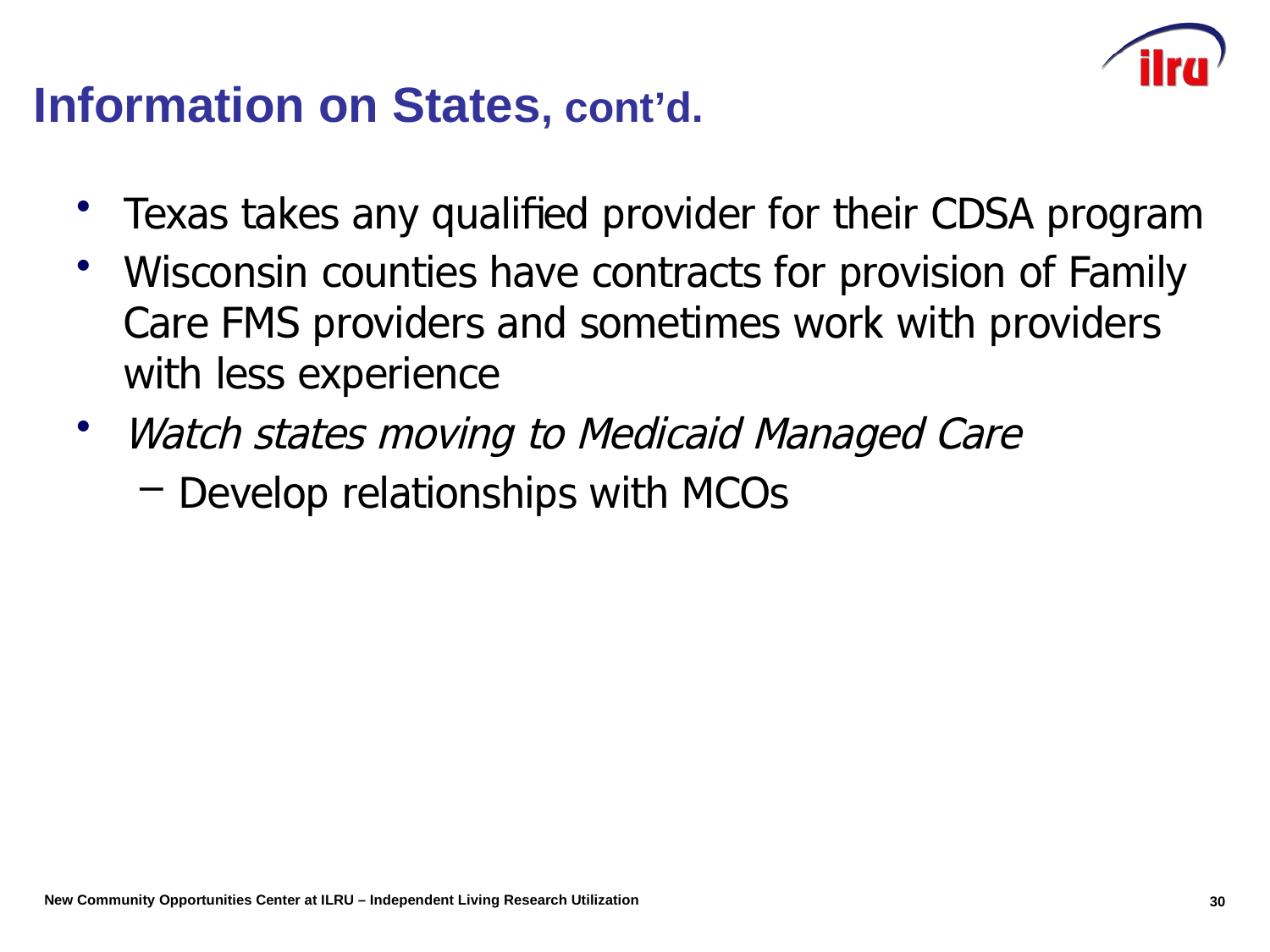

# Information on States, cont’d.
Texas takes any qualified provider for their CDSA program
Wisconsin counties have contracts for provision of Family Care FMS providers and sometimes work with providers with less experience
Watch states moving to Medicaid Managed Care
Develop relationships with MCOs
30